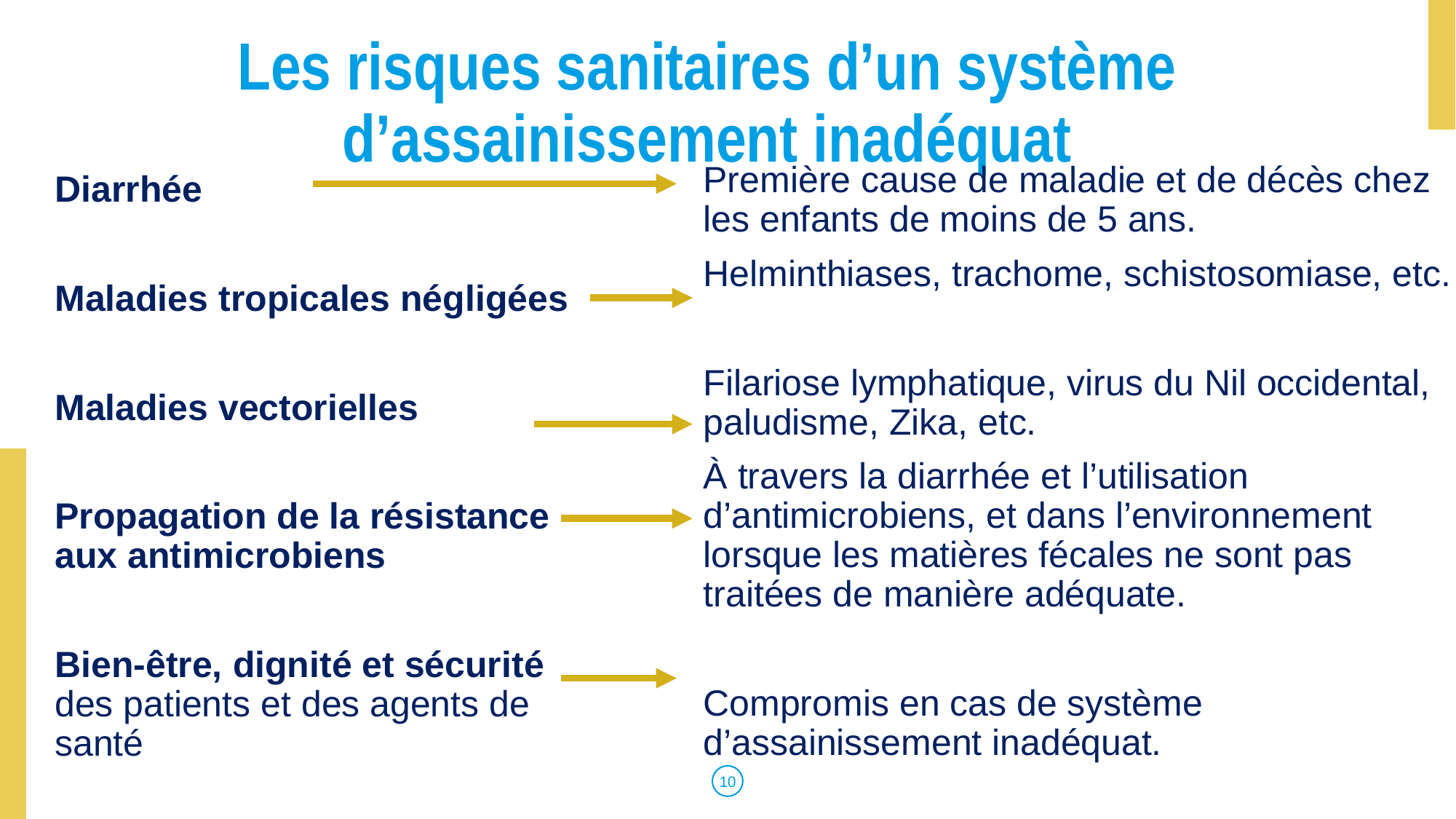

# Les risques sanitaires d’un système d’assainissement inadéquat
Première cause de maladie et de décès chez les enfants de moins de 5 ans.
Helminthiases, trachome, schistosomiase, etc.

Filariose lymphatique, virus du Nil occidental, paludisme, Zika, etc.
À travers la diarrhée et l’utilisation d’antimicrobiens, et dans l’environnement lorsque les matières fécales ne sont pas traitées de manière adéquate.

Compromis en cas de système d’assainissement inadéquat.
Diarrhée

Maladies tropicales négligées

Maladies vectorielles

Propagation de la résistance aux antimicrobiens

Bien-être, dignité et sécurité des patients et des agents de santé
10